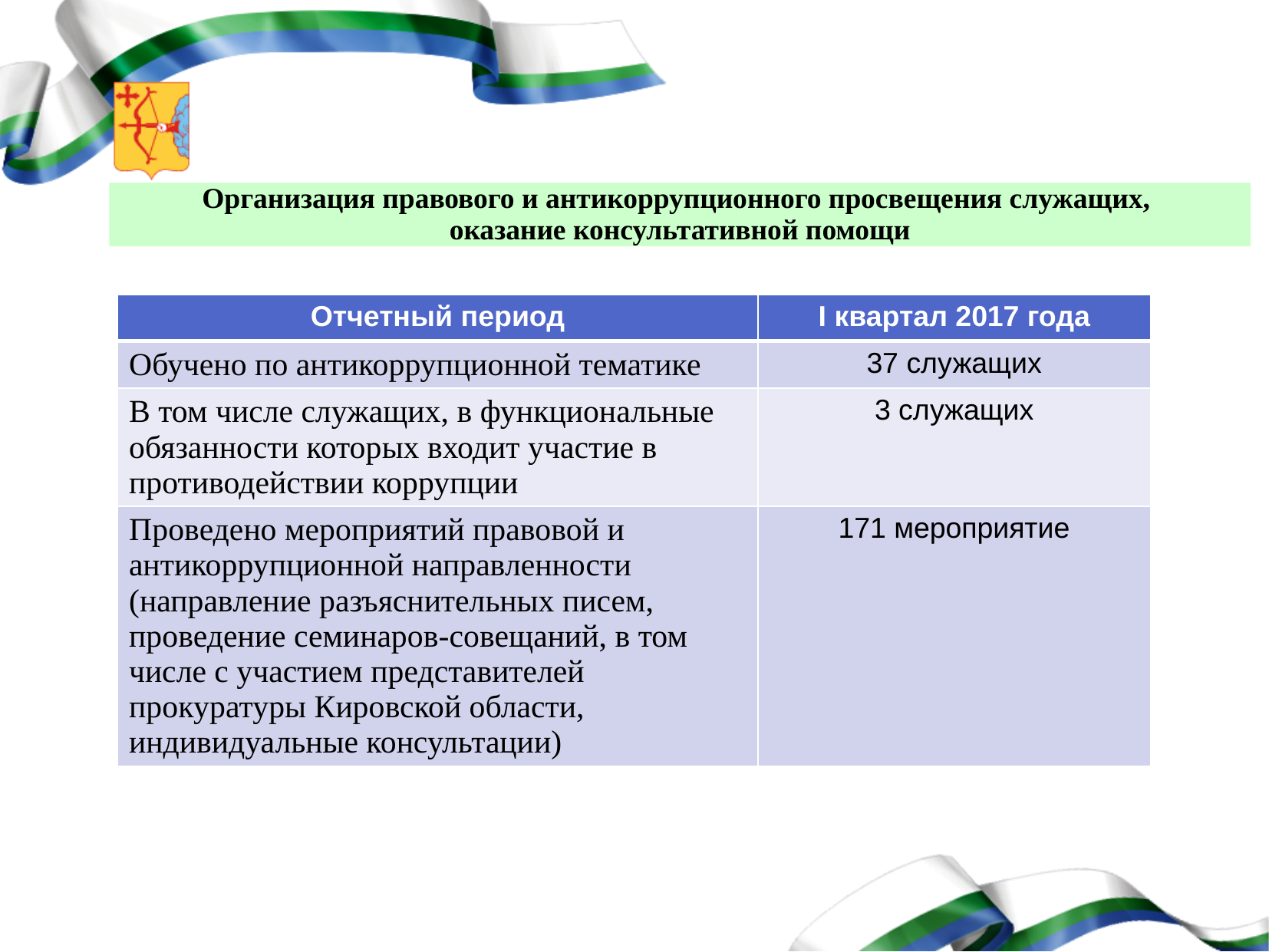

# Организация правового и антикоррупционного просвещения служащих, оказание консультативной помощи
| Отчетный период | I квартал 2017 года |
| --- | --- |
| Обучено по антикоррупционной тематике | 37 служащих |
| В том числе служащих, в функциональные обязанности которых входит участие в противодействии коррупции | 3 служащих |
| Проведено мероприятий правовой и антикоррупционной направленности (направление разъяснительных писем, проведение семинаров-совещаний, в том числе с участием представителей прокуратуры Кировской области, индивидуальные консультации) | 171 мероприятие |